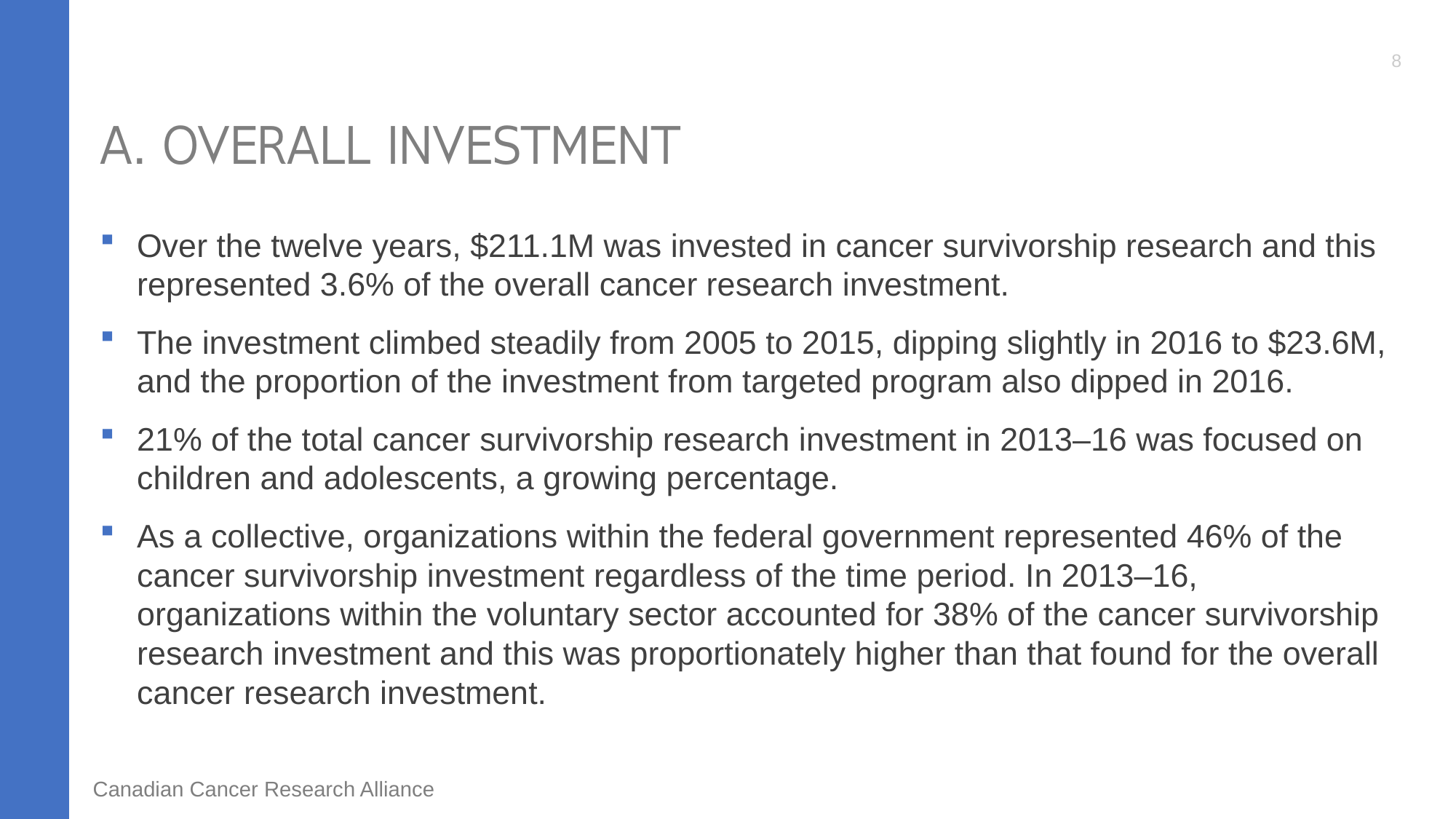

8
# A. Overall Investment
Over the twelve years, $211.1M was invested in cancer survivorship research and this represented 3.6% of the overall cancer research investment.
The investment climbed steadily from 2005 to 2015, dipping slightly in 2016 to $23.6M, and the proportion of the investment from targeted program also dipped in 2016.
21% of the total cancer survivorship research investment in 2013–16 was focused on children and adolescents, a growing percentage.
As a collective, organizations within the federal government represented 46% of the cancer survivorship investment regardless of the time period. In 2013–16, organizations within the voluntary sector accounted for 38% of the cancer survivorship research investment and this was proportionately higher than that found for the overall cancer research investment.